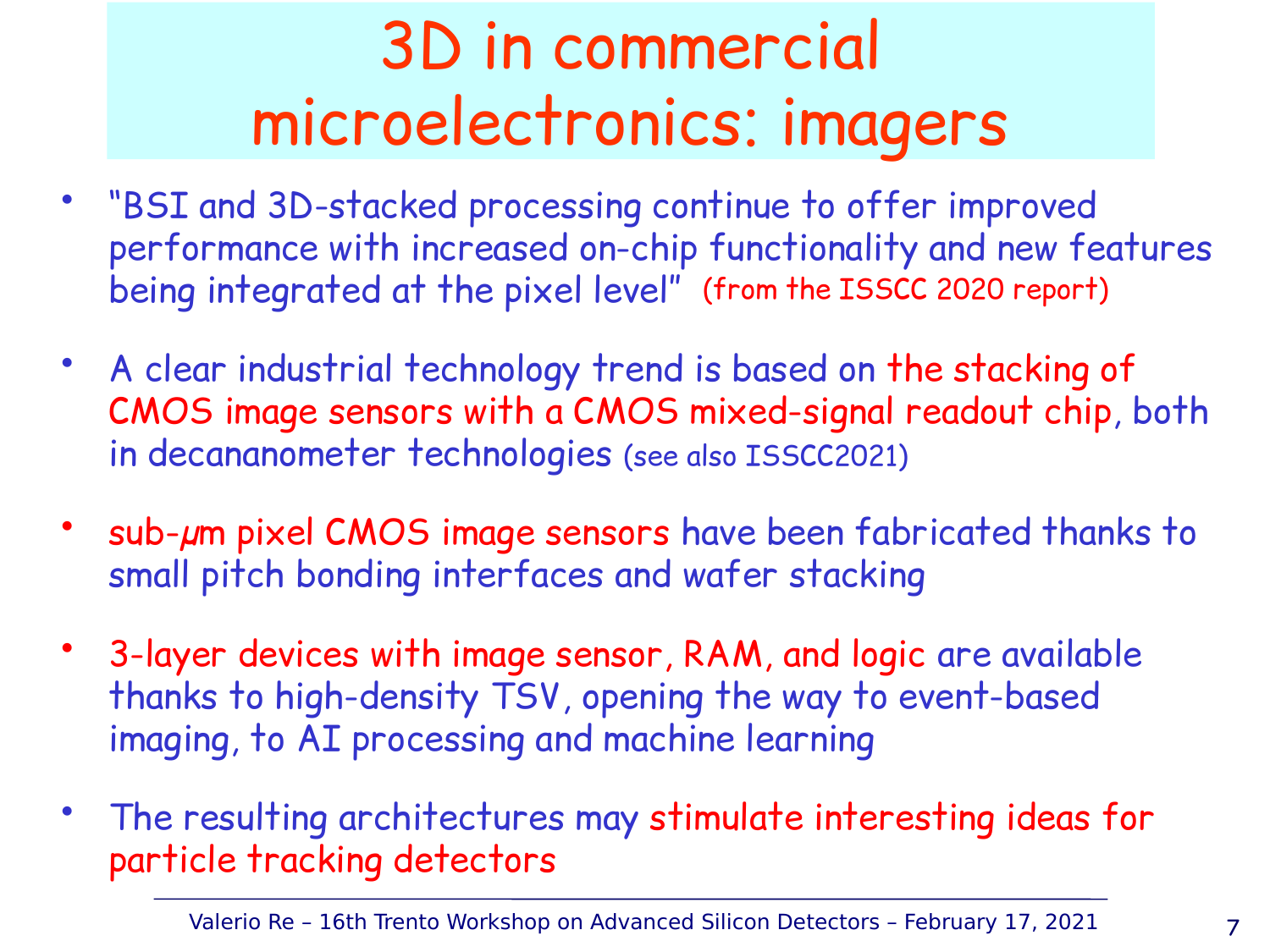

# 3D in commercial microelectronics: imagers
“BSI and 3D-stacked processing continue to offer improved performance with increased on-chip functionality and new features being integrated at the pixel level”

A clear industrial technology trend is based on the stacking of CMOS image sensors with a CMOS mixed-signal readout chip, both in decananometer technologies (see also ISSCC2021)

sub-µm pixel CMOS image sensors have been fabricated thanks to small pitch bonding interfaces and wafer stacking

3-layer devices with image sensor, RAM, and logic are available thanks to high-density TSV, opening the way to event-based imaging, to AI processing and machine learning

The resulting architectures may stimulate interesting ideas for particle tracking detectors

(from the ISSCC 2020 report)
7